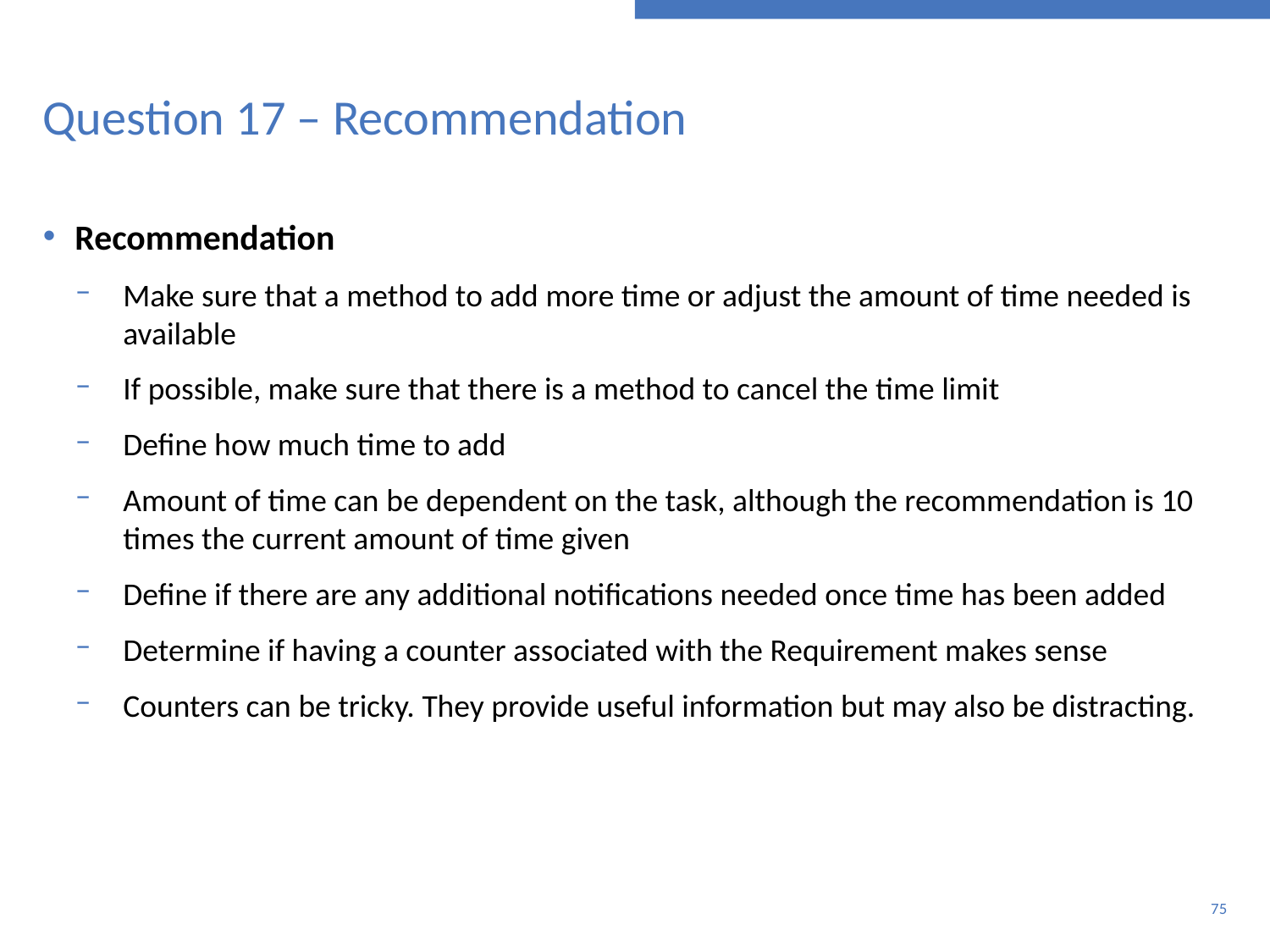

# Question 17 – Recommendation
Recommendation
Make sure that a method to add more time or adjust the amount of time needed is available
If possible, make sure that there is a method to cancel the time limit
Define how much time to add
Amount of time can be dependent on the task, although the recommendation is 10 times the current amount of time given
Define if there are any additional notifications needed once time has been added
Determine if having a counter associated with the Requirement makes sense
Counters can be tricky. They provide useful information but may also be distracting.